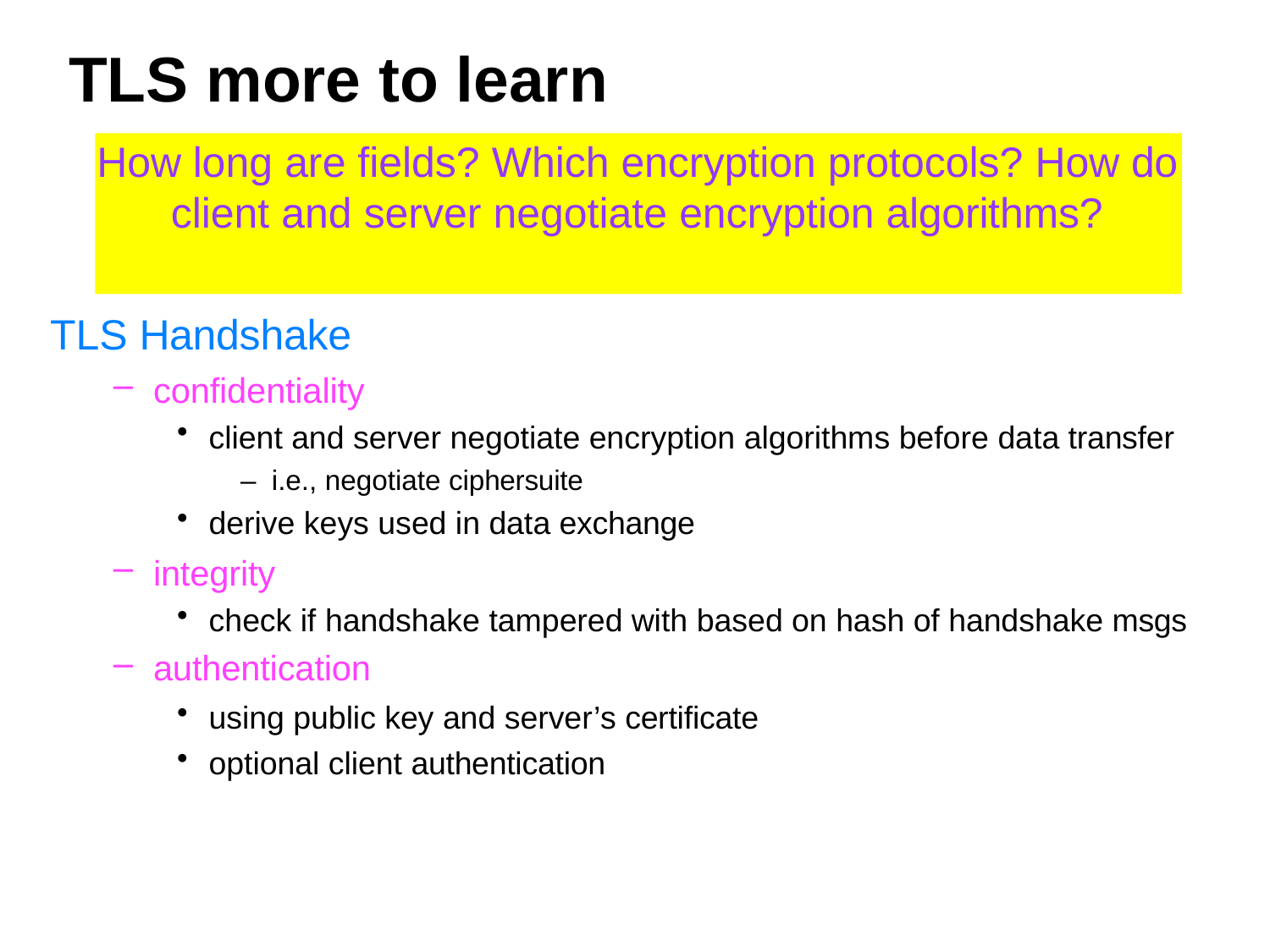

TLS more to learn
# How long are fields? Which encryption protocols? How do client and server negotiate encryption algorithms?
TLS Handshake
confidentiality
client and server negotiate encryption algorithms before data transfer
– i.e., negotiate ciphersuite
derive keys used in data exchange
integrity
check if handshake tampered with based on hash of handshake msgs
authentication
using public key and server’s certificate
optional client authentication